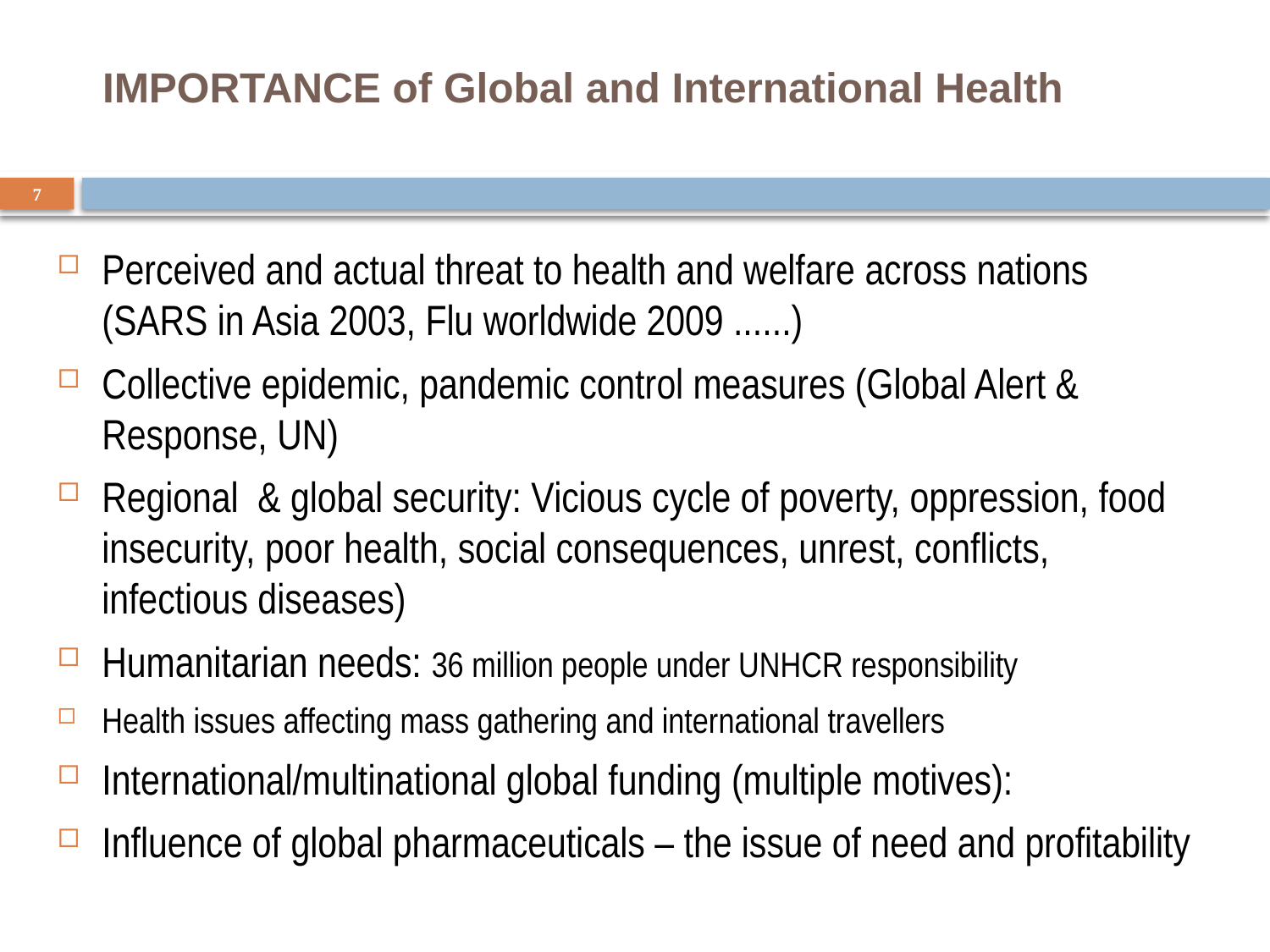

# IMPORTANCE of Global and International Health
7
Perceived and actual threat to health and welfare across nations (SARS in Asia 2003, Flu worldwide 2009 ......)
Collective epidemic, pandemic control measures (Global Alert & Response, UN)
Regional  & global security: Vicious cycle of poverty, oppression, food insecurity, poor health, social consequences, unrest, conflicts, infectious diseases)
Humanitarian needs: 36 million people under UNHCR responsibility
Health issues affecting mass gathering and international travellers
International/multinational global funding (multiple motives):
Influence of global pharmaceuticals – the issue of need and profitability